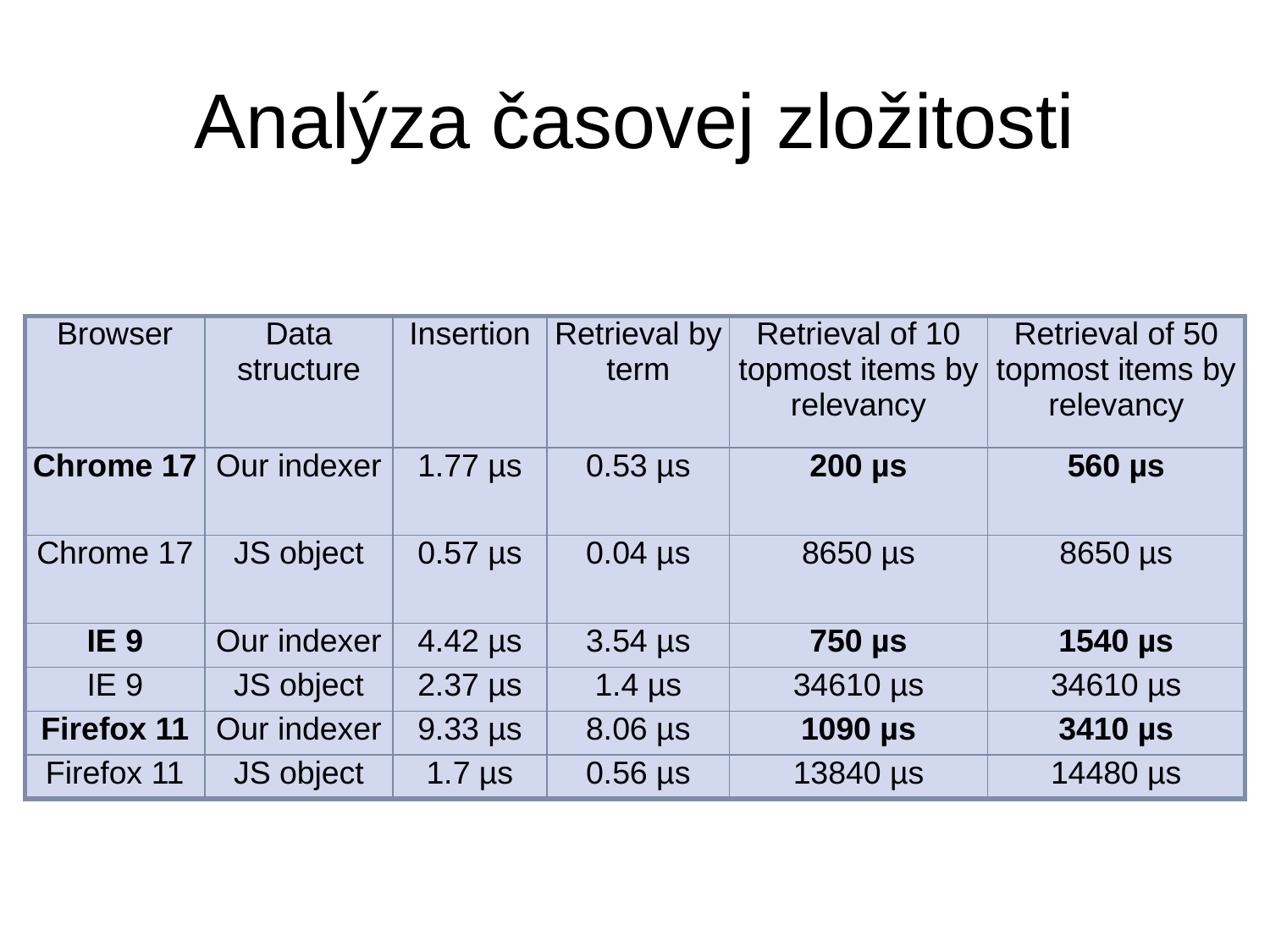

# Analýza časovej zložitosti
| Browser | Data structure | Insertion | Retrieval by term | Retrieval of 10 topmost items by relevancy | Retrieval of 50 topmost items by relevancy |
| --- | --- | --- | --- | --- | --- |
| Chrome 17 | Our indexer | 1.77 µs | 0.53 µs | 200 µs | 560 µs |
| Chrome 17 | JS object | 0.57 µs | 0.04 µs | 8650 µs | 8650 µs |
| IE 9 | Our indexer | 4.42 µs | 3.54 µs | 750 µs | 1540 µs |
| IE 9 | JS object | 2.37 µs | 1.4 µs | 34610 µs | 34610 µs |
| Firefox 11 | Our indexer | 9.33 µs | 8.06 µs | 1090 µs | 3410 µs |
| Firefox 11 | JS object | 1.7 µs | 0.56 µs | 13840 µs | 14480 µs |